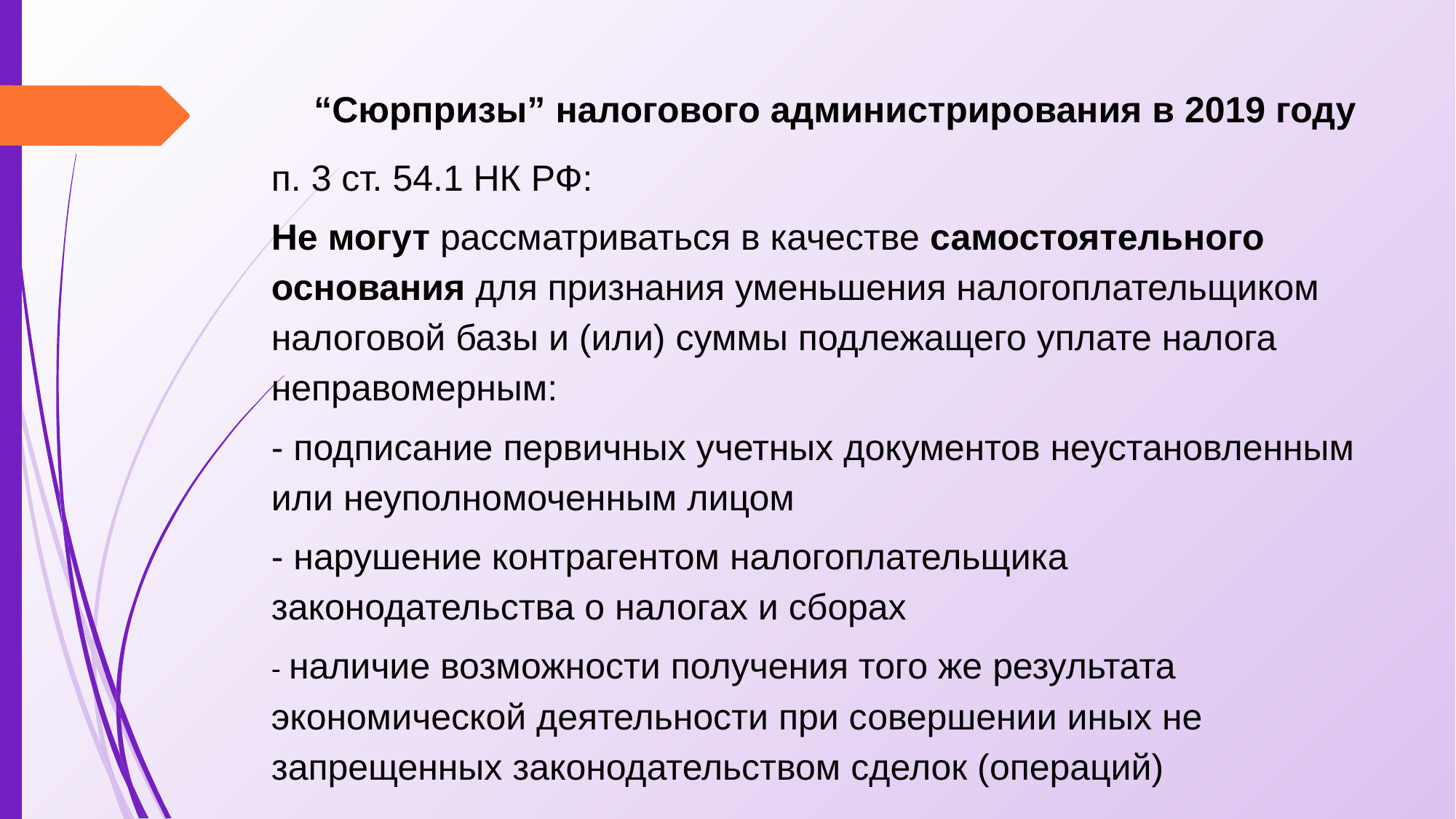

# “Сюрпризы” налогового администрирования в 2019 году
п. 3 ст. 54.1 НК РФ:
Не могут рассматриваться в качестве самостоятельного основания для признания уменьшения налогоплательщиком налоговой базы и (или) суммы подлежащего уплате налога неправомерным:
- подписание первичных учетных документов неустановленным или неуполномоченным лицом
- нарушение контрагентом налогоплательщика законодательства о налогах и сборах
- наличие возможности получения того же результата экономической деятельности при совершении иных не запрещенных законодательством сделок (операций)